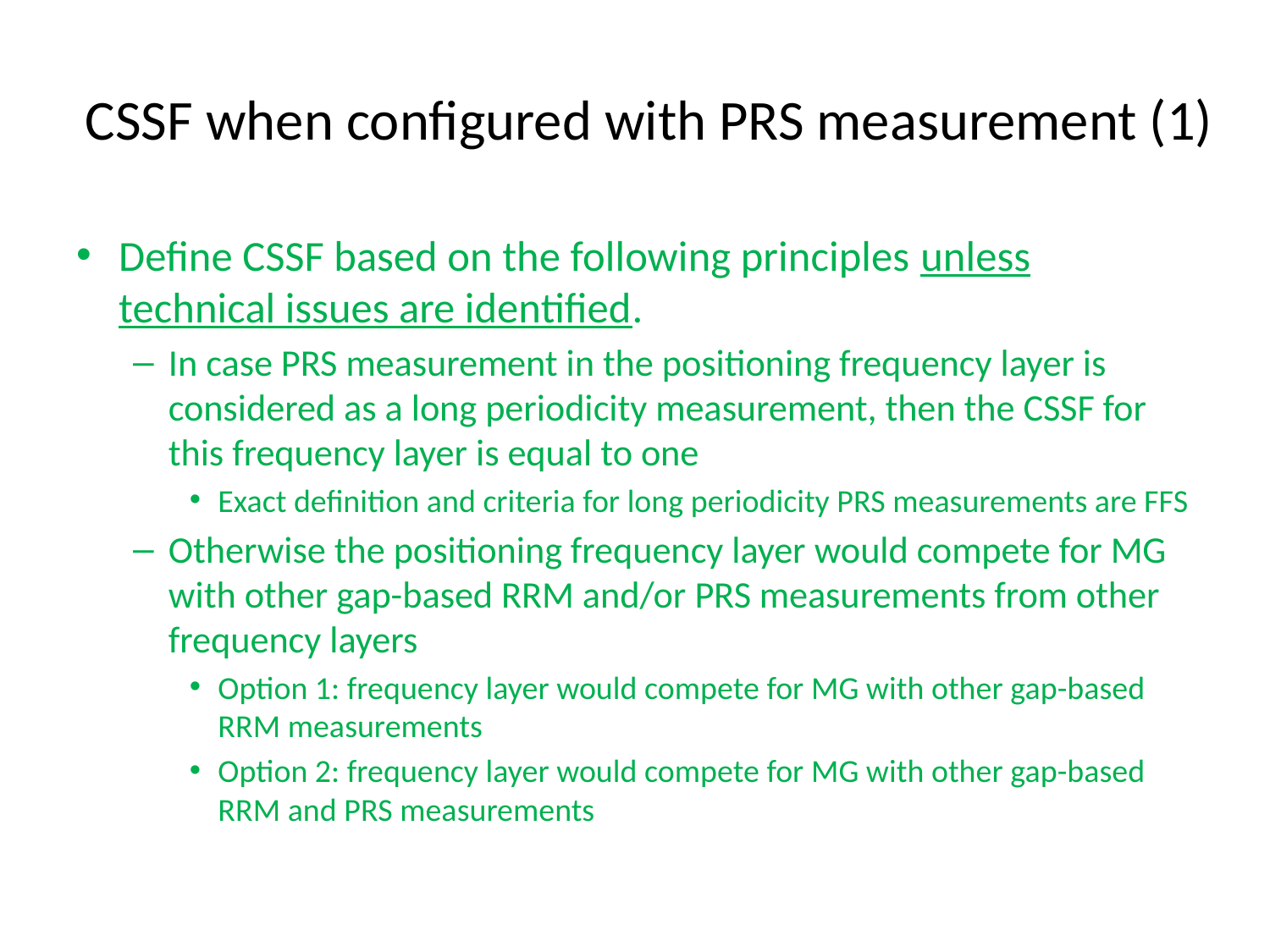

# CSSF when configured with PRS measurement (1)
Define CSSF based on the following principles unless technical issues are identified.
In case PRS measurement in the positioning frequency layer is considered as a long periodicity measurement, then the CSSF for this frequency layer is equal to one
Exact definition and criteria for long periodicity PRS measurements are FFS
Otherwise the positioning frequency layer would compete for MG with other gap-based RRM and/or PRS measurements from other frequency layers
Option 1: frequency layer would compete for MG with other gap-based RRM measurements
Option 2: frequency layer would compete for MG with other gap-based RRM and PRS measurements